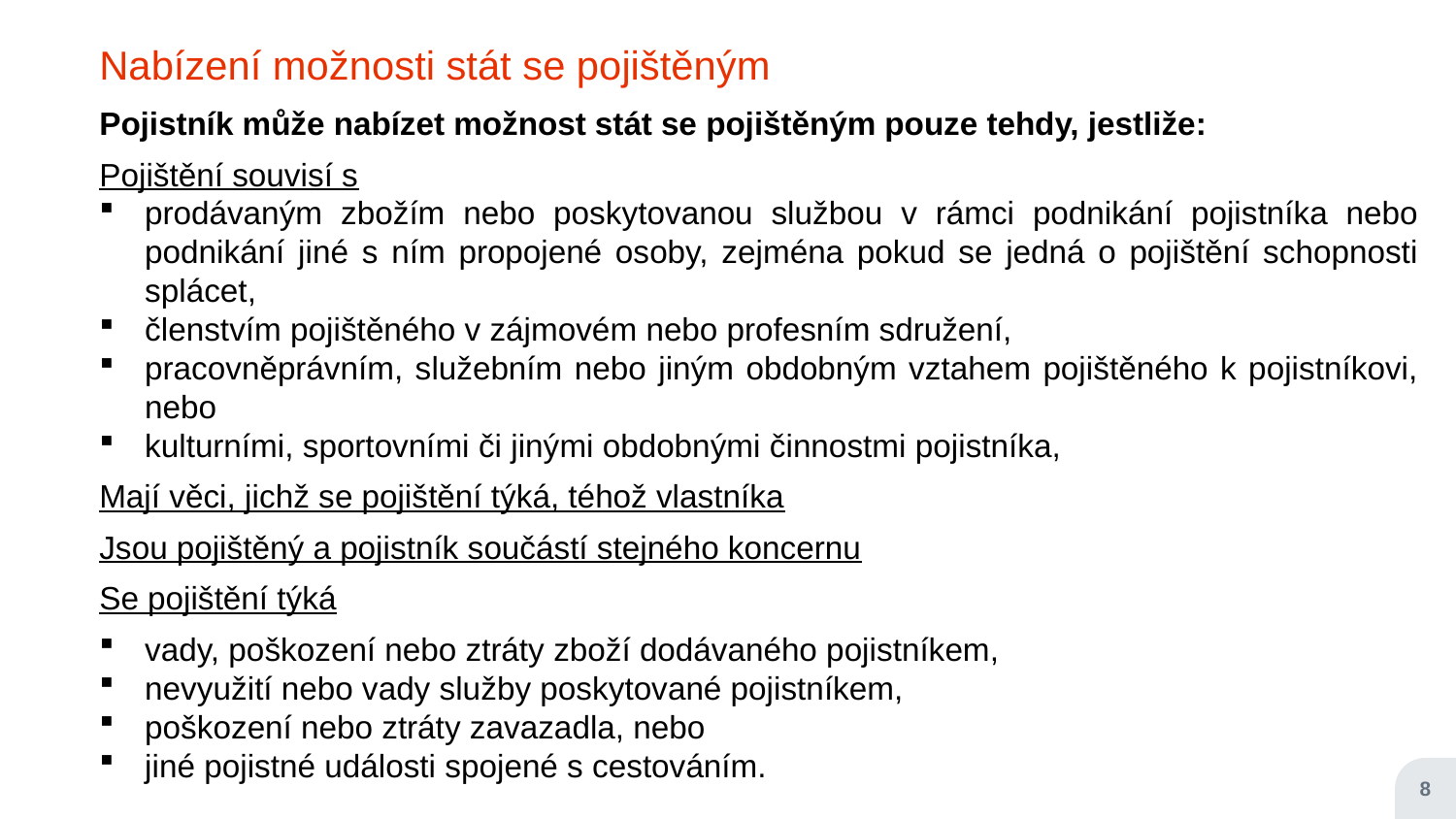

Nabízení možnosti stát se pojištěným
Pojistník může nabízet možnost stát se pojištěným pouze tehdy, jestliže:
Pojištění souvisí s
prodávaným zbožím nebo poskytovanou službou v rámci podnikání pojistníka nebo podnikání jiné s ním propojené osoby, zejména pokud se jedná o pojištění schopnosti splácet,
členstvím pojištěného v zájmovém nebo profesním sdružení,
pracovněprávním, služebním nebo jiným obdobným vztahem pojištěného k pojistníkovi, nebo
kulturními, sportovními či jinými obdobnými činnostmi pojistníka,
Mají věci, jichž se pojištění týká, téhož vlastníka
Jsou pojištěný a pojistník součástí stejného koncernu
Se pojištění týká
vady, poškození nebo ztráty zboží dodávaného pojistníkem,
nevyužití nebo vady služby poskytované pojistníkem,
poškození nebo ztráty zavazadla, nebo
jiné pojistné události spojené s cestováním.

8